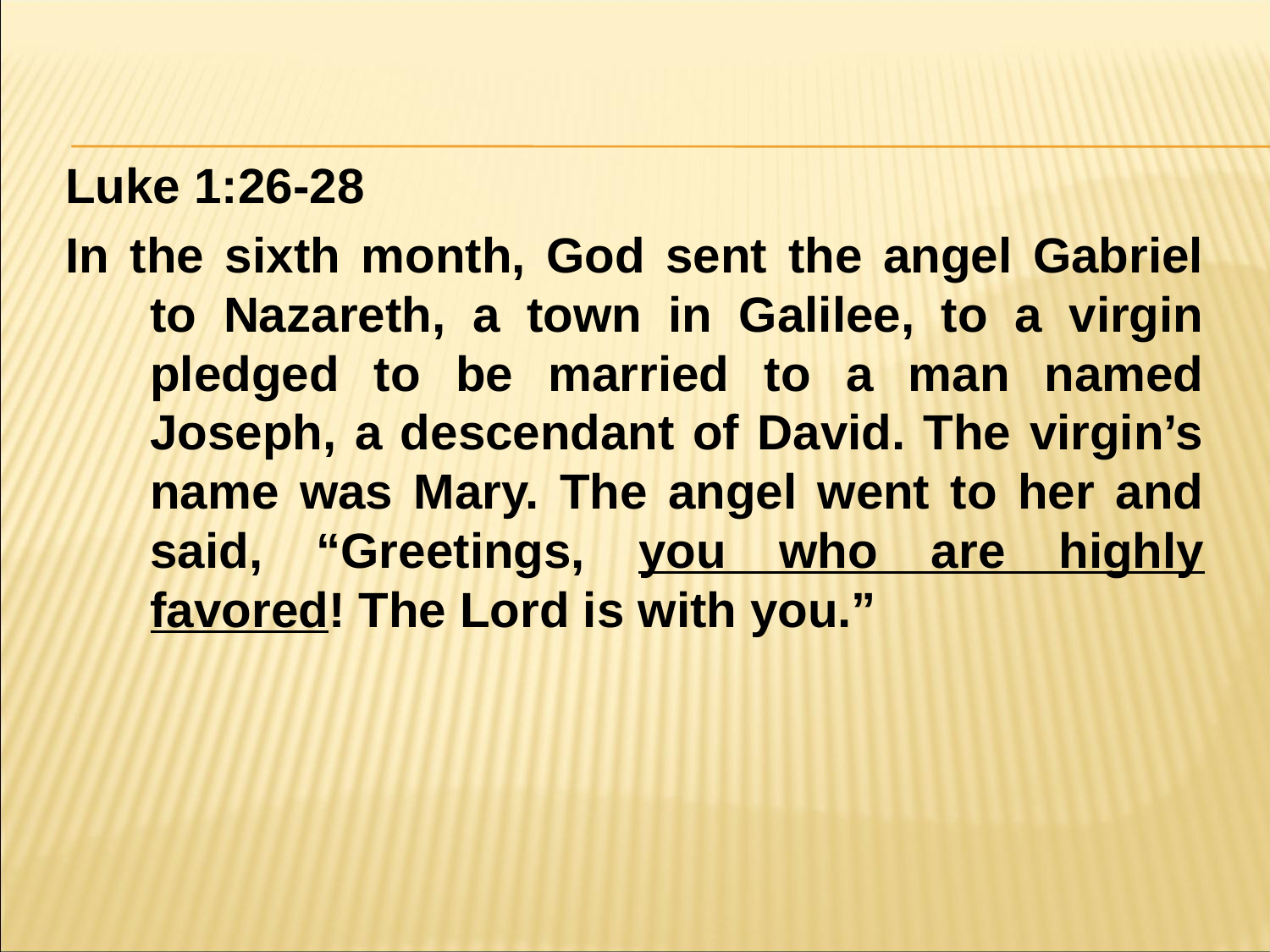

#
Luke 1:26-28
In the sixth month, God sent the angel Gabriel to Nazareth, a town in Galilee, to a virgin pledged to be married to a man named Joseph, a descendant of David. The virgin’s name was Mary. The angel went to her and said, “Greetings, you who are highly favored! The Lord is with you.”